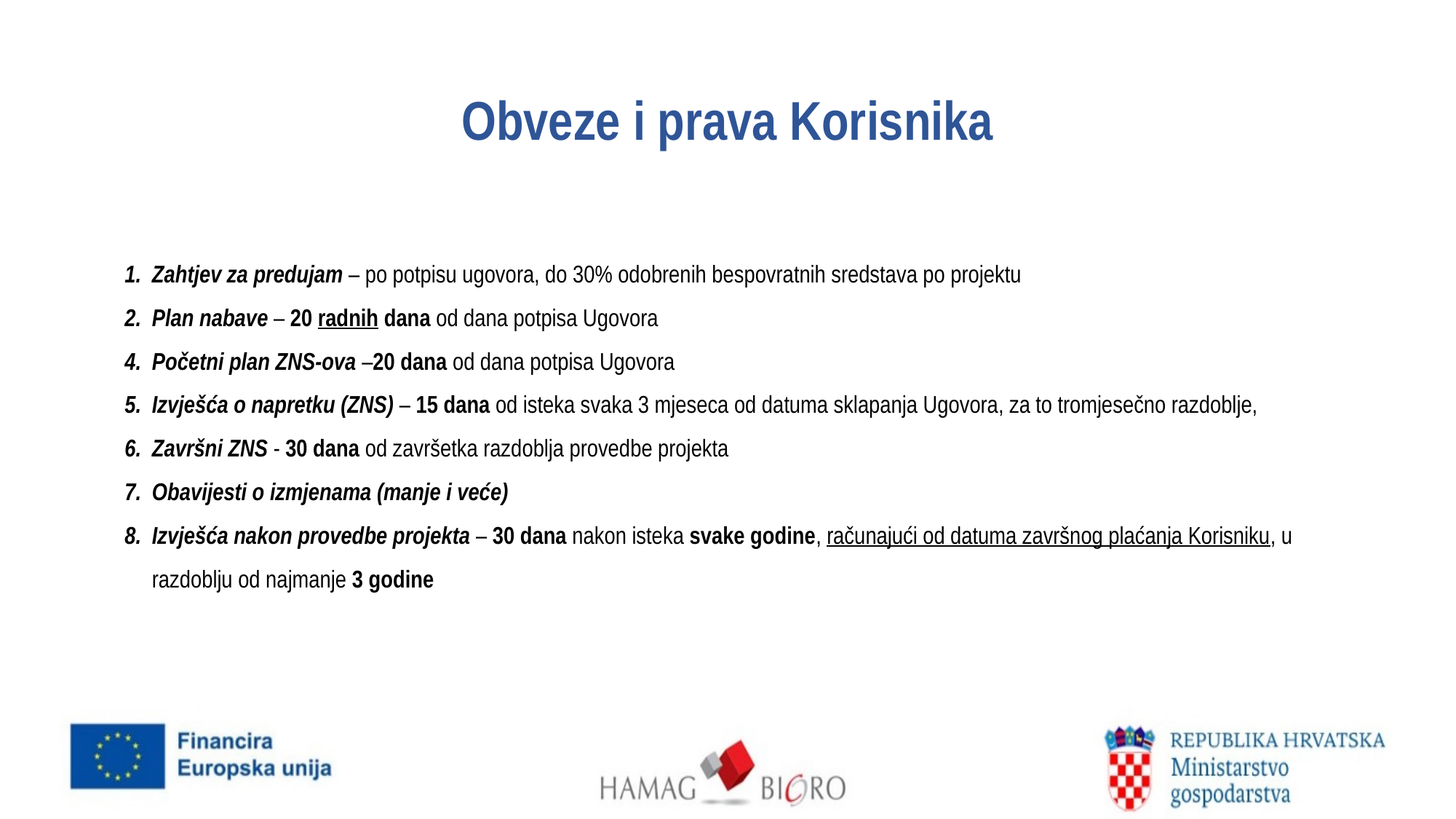

# Obveze i prava Korisnika
Zahtjev za predujam – po potpisu ugovora, do 30% odobrenih bespovratnih sredstava po projektu
Plan nabave – 20 radnih dana od dana potpisa Ugovora
Početni plan ZNS-ova –20 dana od dana potpisa Ugovora
Izvješća o napretku (ZNS) – 15 dana od isteka svaka 3 mjeseca od datuma sklapanja Ugovora, za to tromjesečno razdoblje,
Završni ZNS - 30 dana od završetka razdoblja provedbe projekta
Obavijesti o izmjenama (manje i veće)
Izvješća nakon provedbe projekta – 30 dana nakon isteka svake godine, računajući od datuma završnog plaćanja Korisniku, u razdoblju od najmanje 3 godine